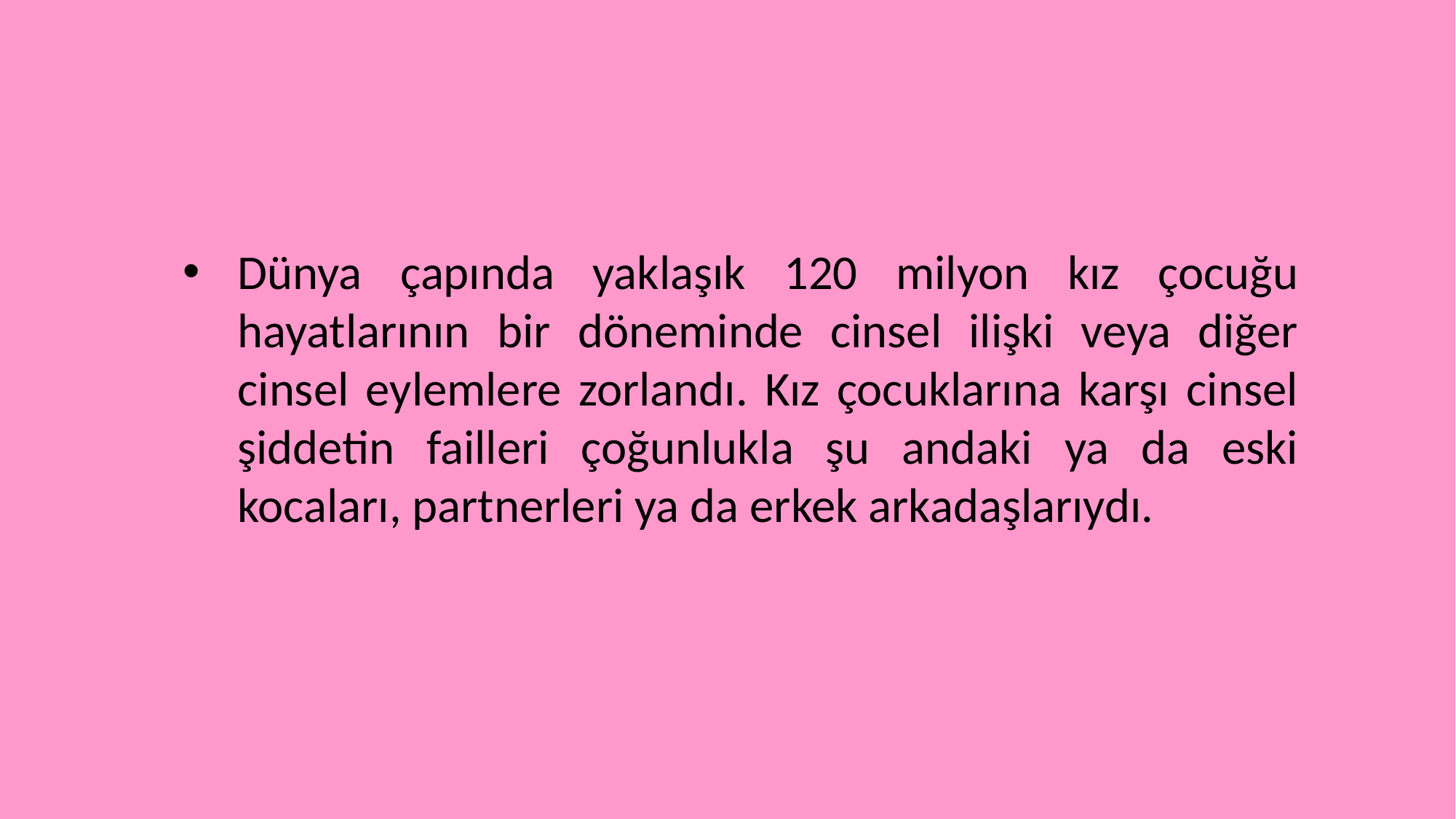

Dünya çapında yaklaşık 120 milyon kız çocuğu hayatlarının bir döneminde cinsel ilişki veya diğer cinsel eylemlere zorlandı. Kız çocuklarına karşı cinsel şiddetin failleri çoğunlukla şu andaki ya da eski kocaları, partnerleri ya da erkek arkadaşlarıydı.